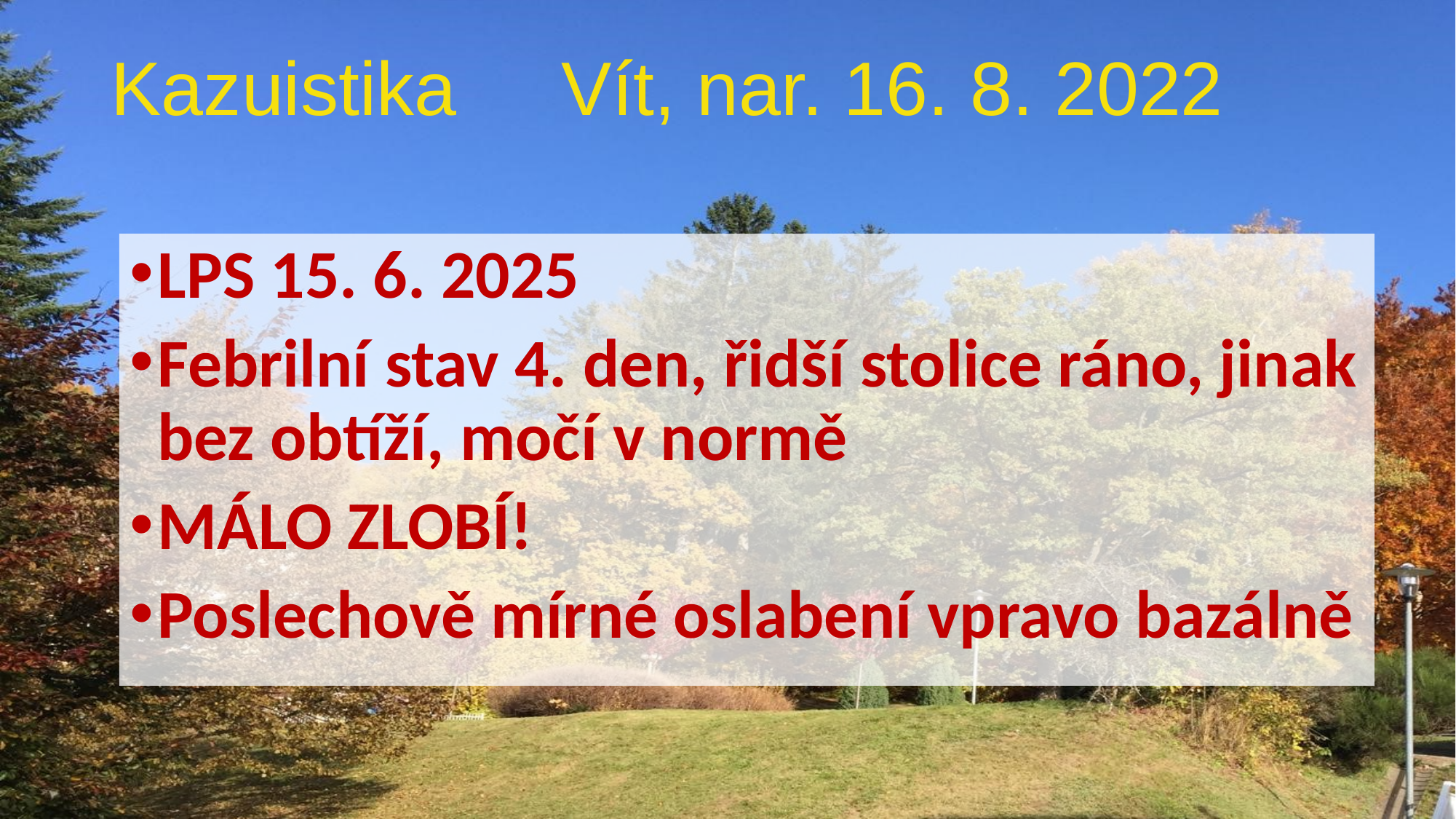

# Kazuistika     Vít, nar. 16. 8. 2022
LPS 15. 6. 2025
Febrilní stav 4. den, řidší stolice ráno, jinak bez obtíží, močí v normě
MÁLO ZLOBÍ!
Poslechově mírné oslabení vpravo bazálně